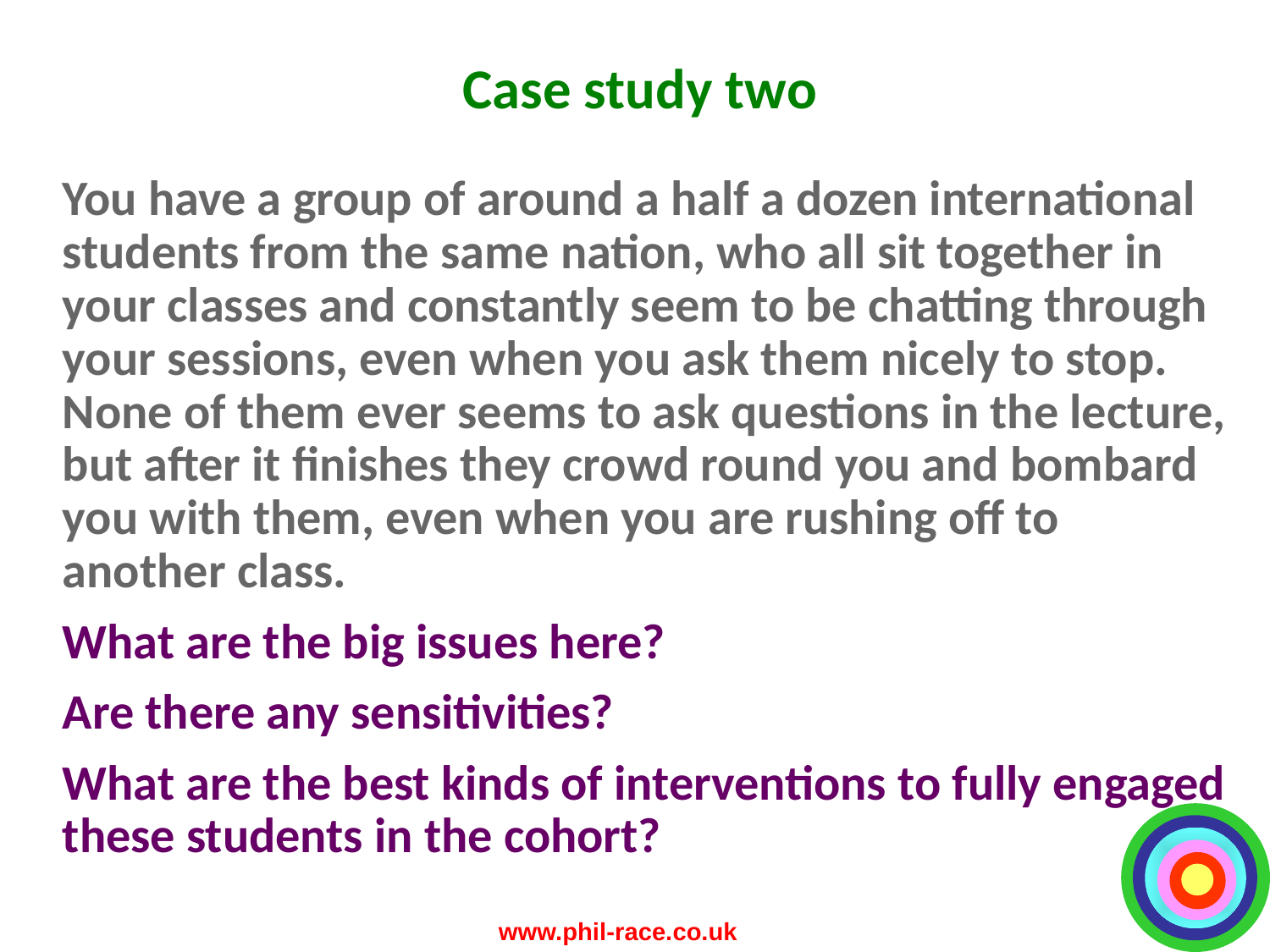

# Case study two
You have a group of around a half a dozen international students from the same nation, who all sit together in your classes and constantly seem to be chatting through your sessions, even when you ask them nicely to stop. None of them ever seems to ask questions in the lecture, but after it finishes they crowd round you and bombard you with them, even when you are rushing off to another class.
What are the big issues here?
Are there any sensitivities?
What are the best kinds of interventions to fully engaged these students in the cohort?